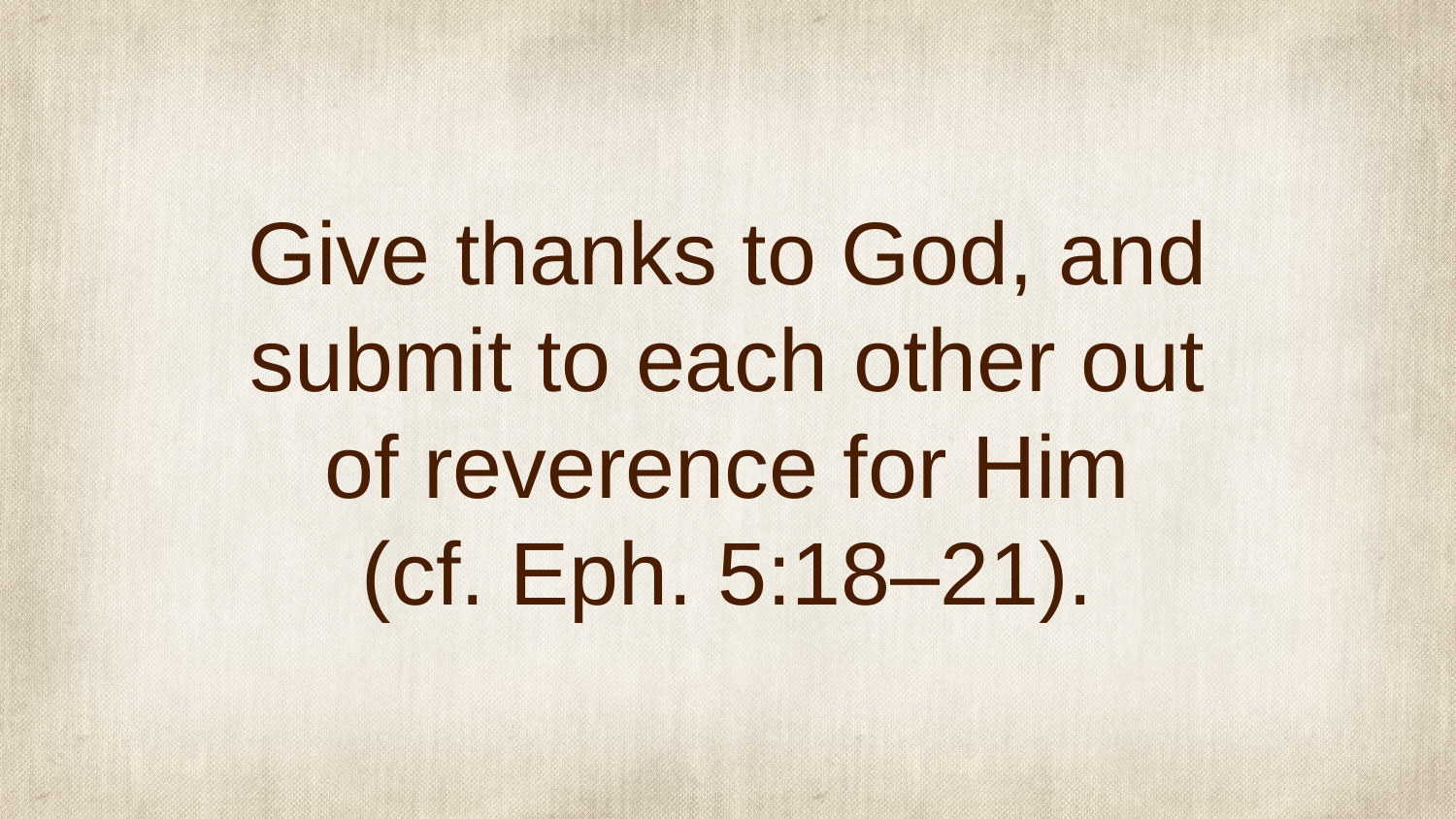

# Give thanks to God, and submit to each other out of reverence for Him (cf. Eph. 5:18–21).